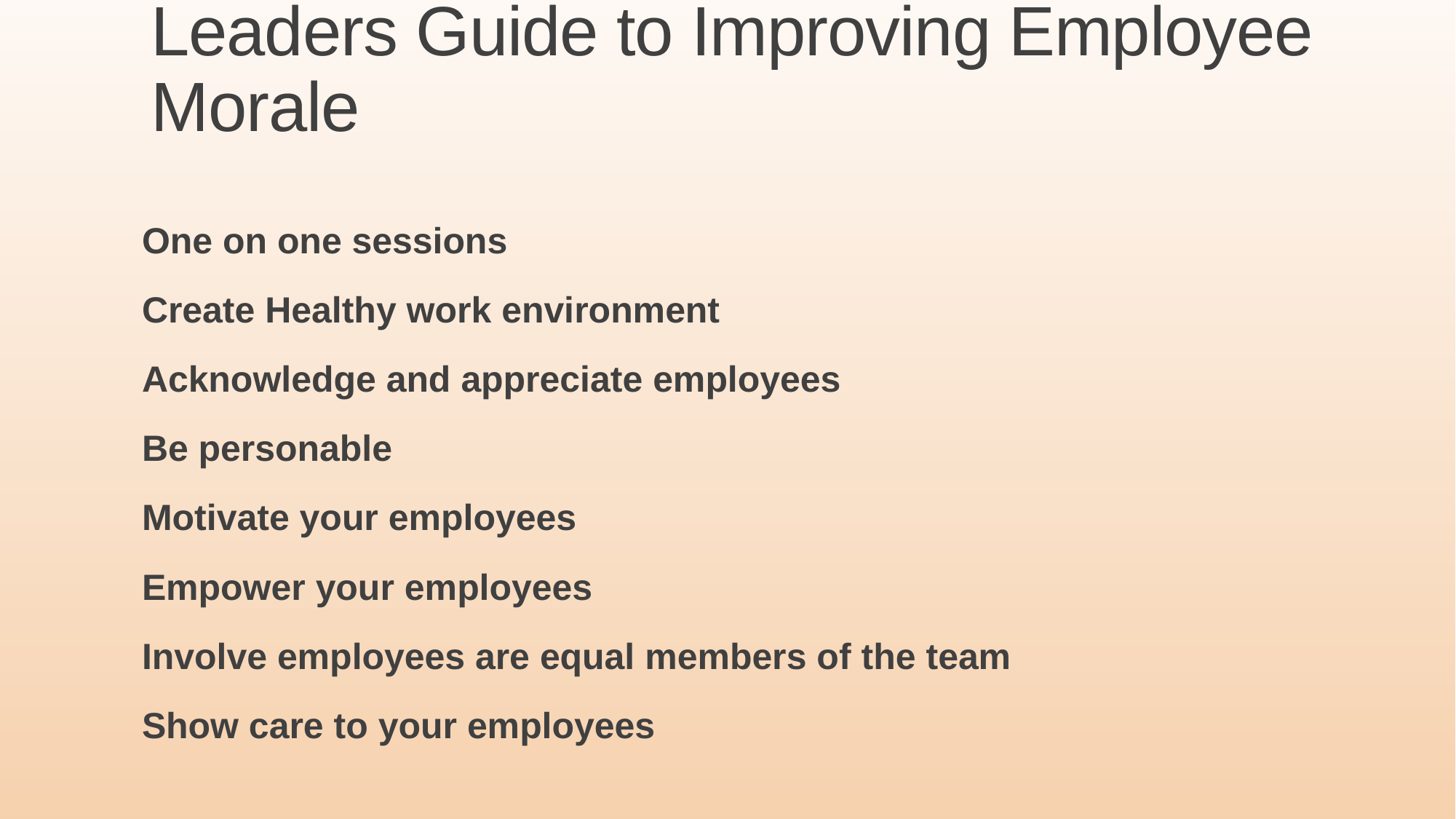

# Leaders Guide to Improving Employee Morale
One on one sessions
Create Healthy work environment
Acknowledge and appreciate employees
Be personable
Motivate your employees
Empower your employees
Involve employees are equal members of the team
Show care to your employees